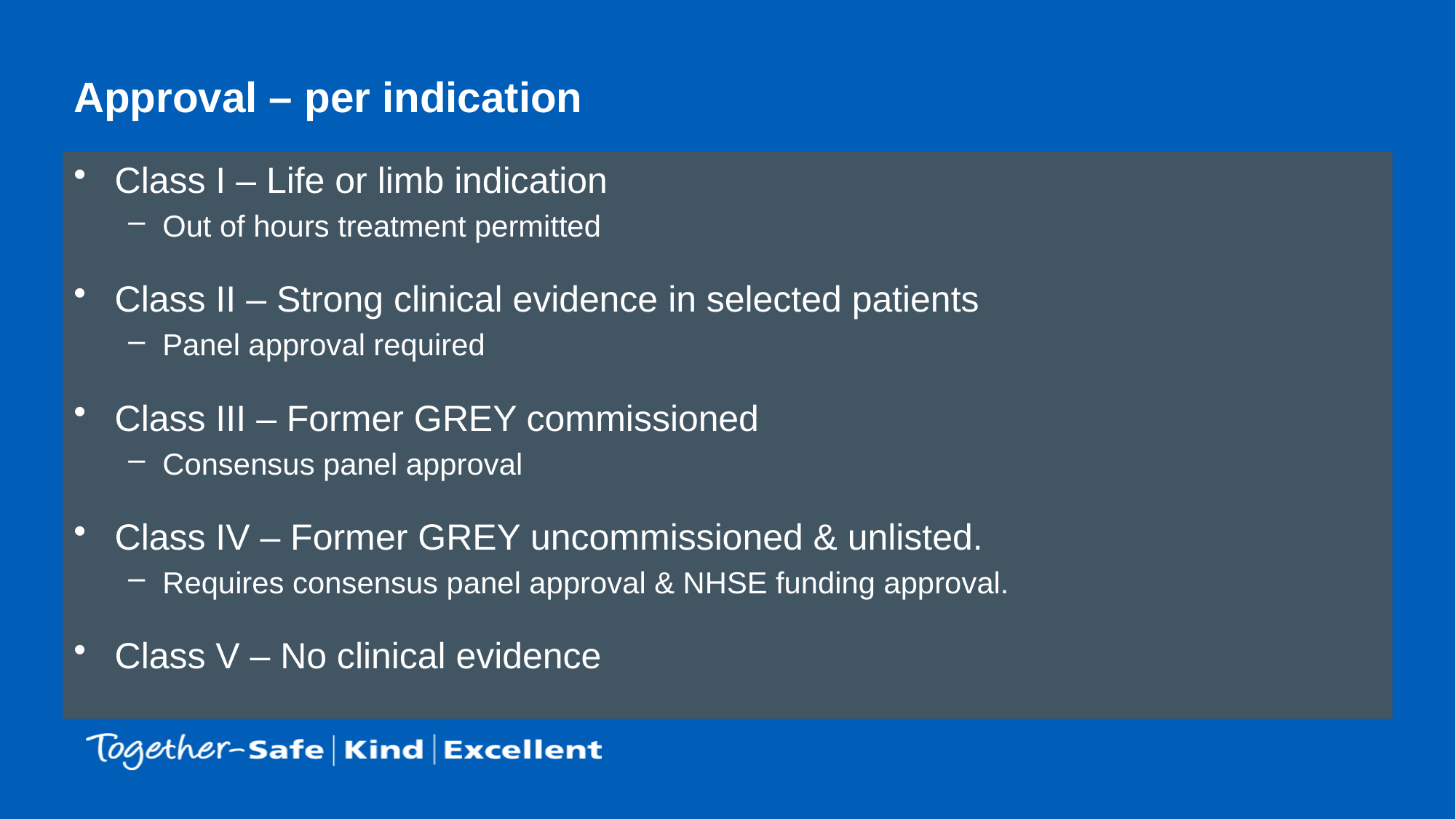

# Approval – per indication
Class I – Life or limb indication
Out of hours treatment permitted

Class II – Strong clinical evidence in selected patients
Panel approval required

Class III – Former GREY commissioned
Consensus panel approval

Class IV – Former GREY uncommissioned & unlisted.
Requires consensus panel approval & NHSE funding approval.

Class V – No clinical evidence